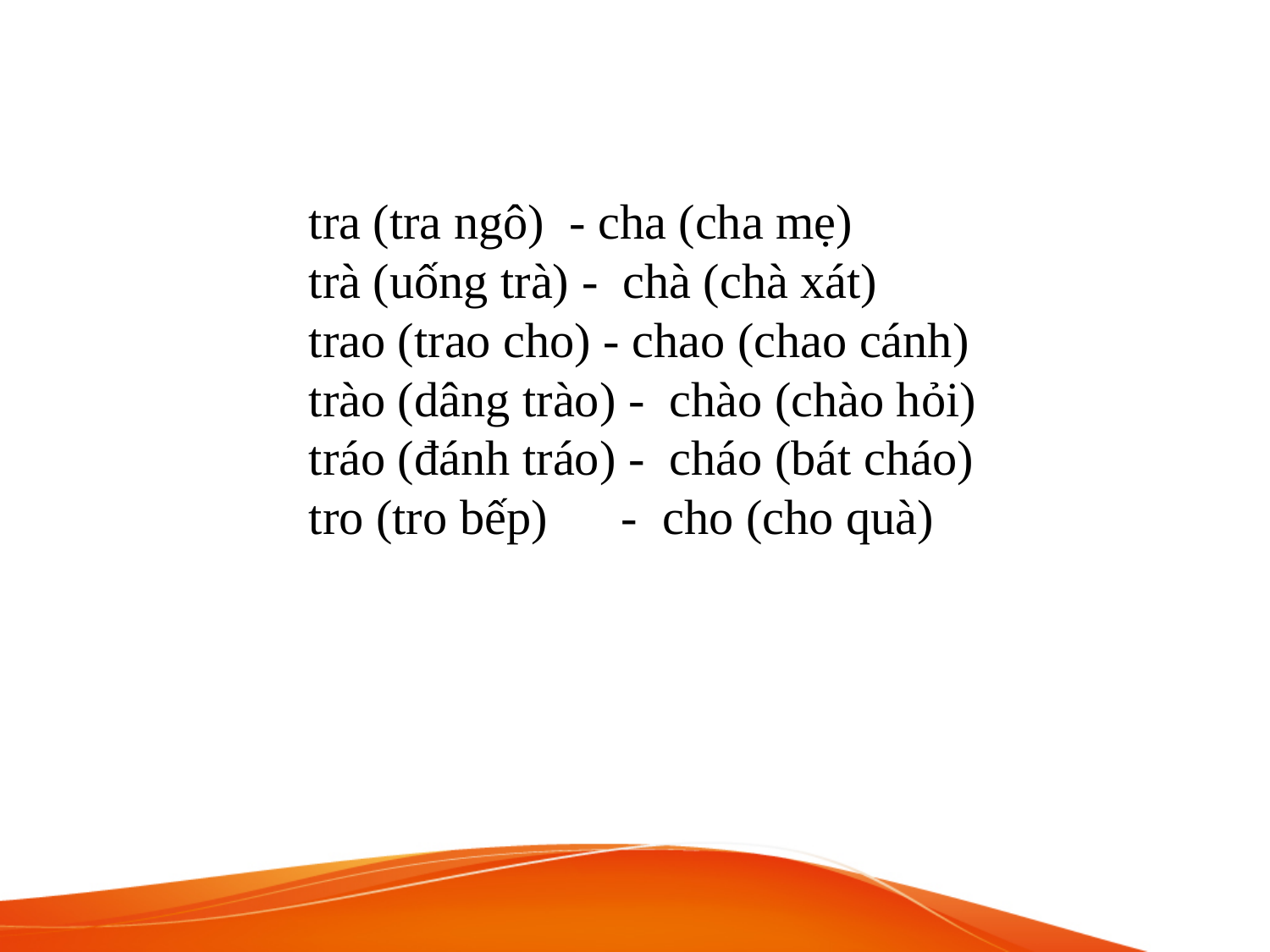

# tra (tra ngô)  - cha (cha mẹ) trà (uống trà) -  chà (chà xát) trao (trao cho) - chao (chao cánh) trào (dâng trào) -  chào (chào hỏi) tráo (đánh tráo) -  cháo (bát cháo) tro (tro bếp)      -  cho (cho quà)